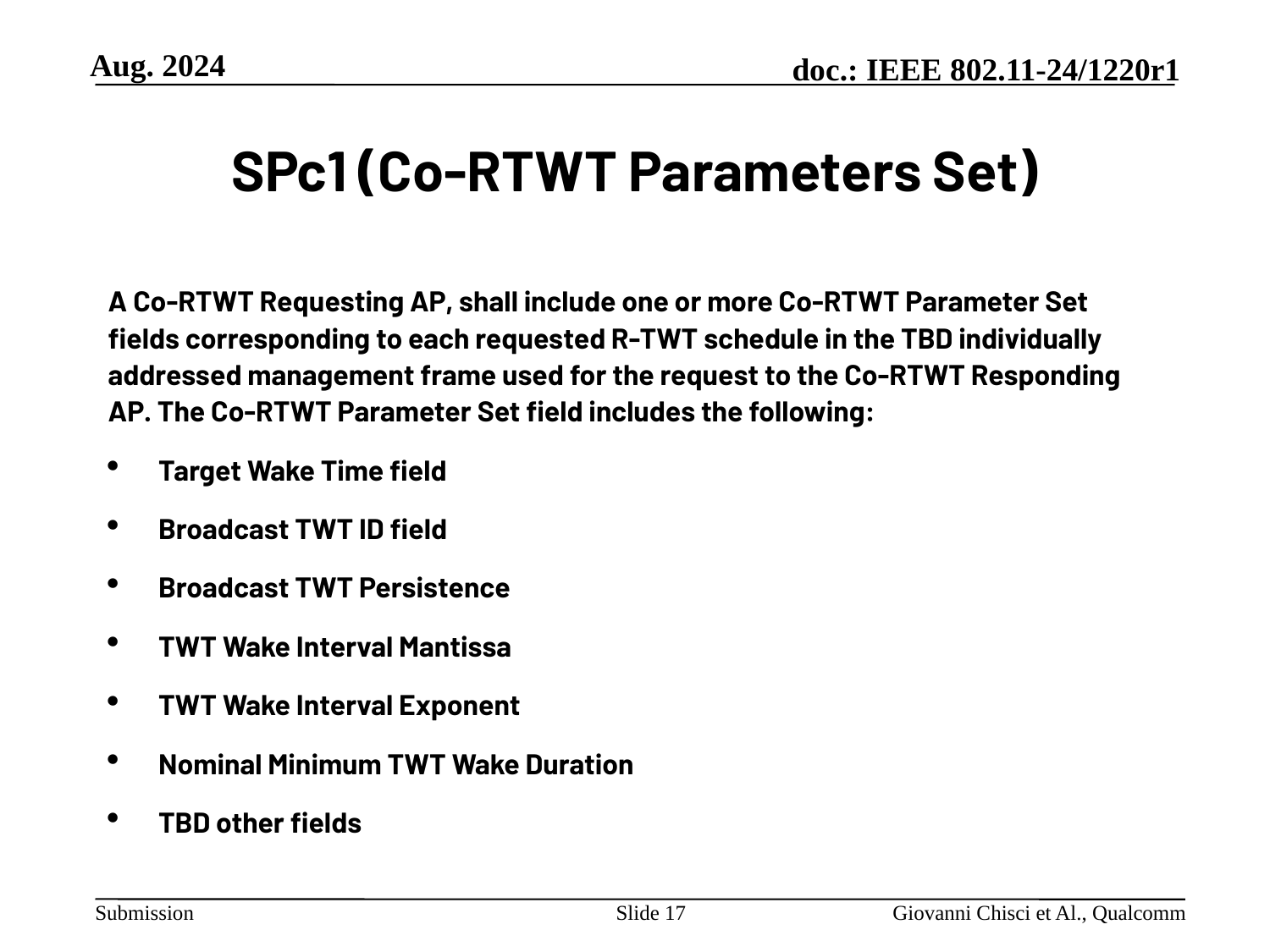

# SPc1 (Co-RTWT Parameters Set)
A Co-RTWT Requesting AP, shall include one or more Co-RTWT Parameter Set fields corresponding to each requested R-TWT schedule in the TBD individually addressed management frame used for the request to the Co-RTWT Responding AP. The Co-RTWT Parameter Set field includes the following:
Target Wake Time field
Broadcast TWT ID field
Broadcast TWT Persistence
TWT Wake Interval Mantissa
TWT Wake Interval Exponent
Nominal Minimum TWT Wake Duration
TBD other fields

Slide 17
Giovanni Chisci et Al., Qualcomm